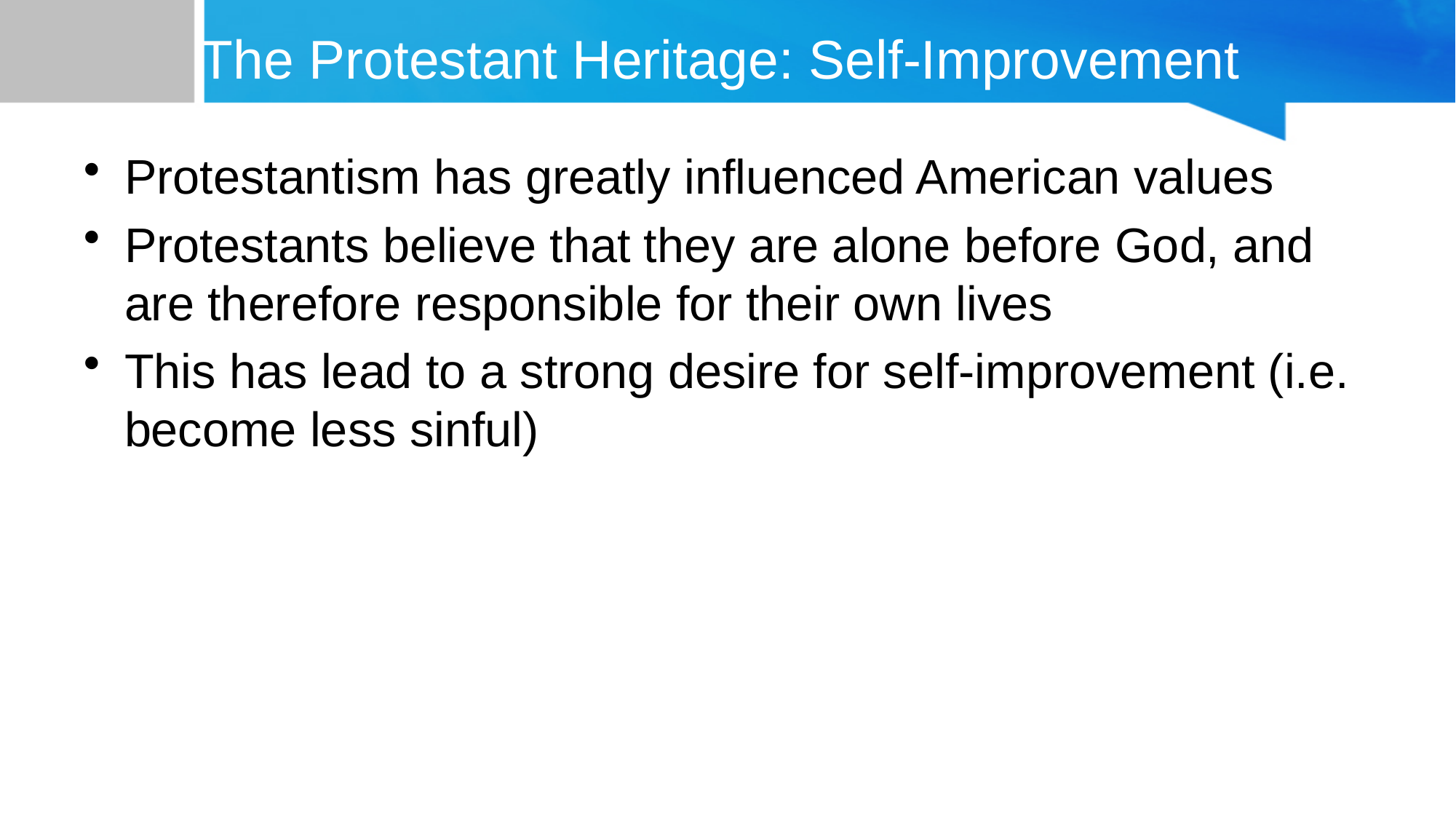

# The Protestant Heritage: Self-Improvement
Protestantism has greatly influenced American values
Protestants believe that they are alone before God, and are therefore responsible for their own lives
This has lead to a strong desire for self-improvement (i.e. become less sinful)